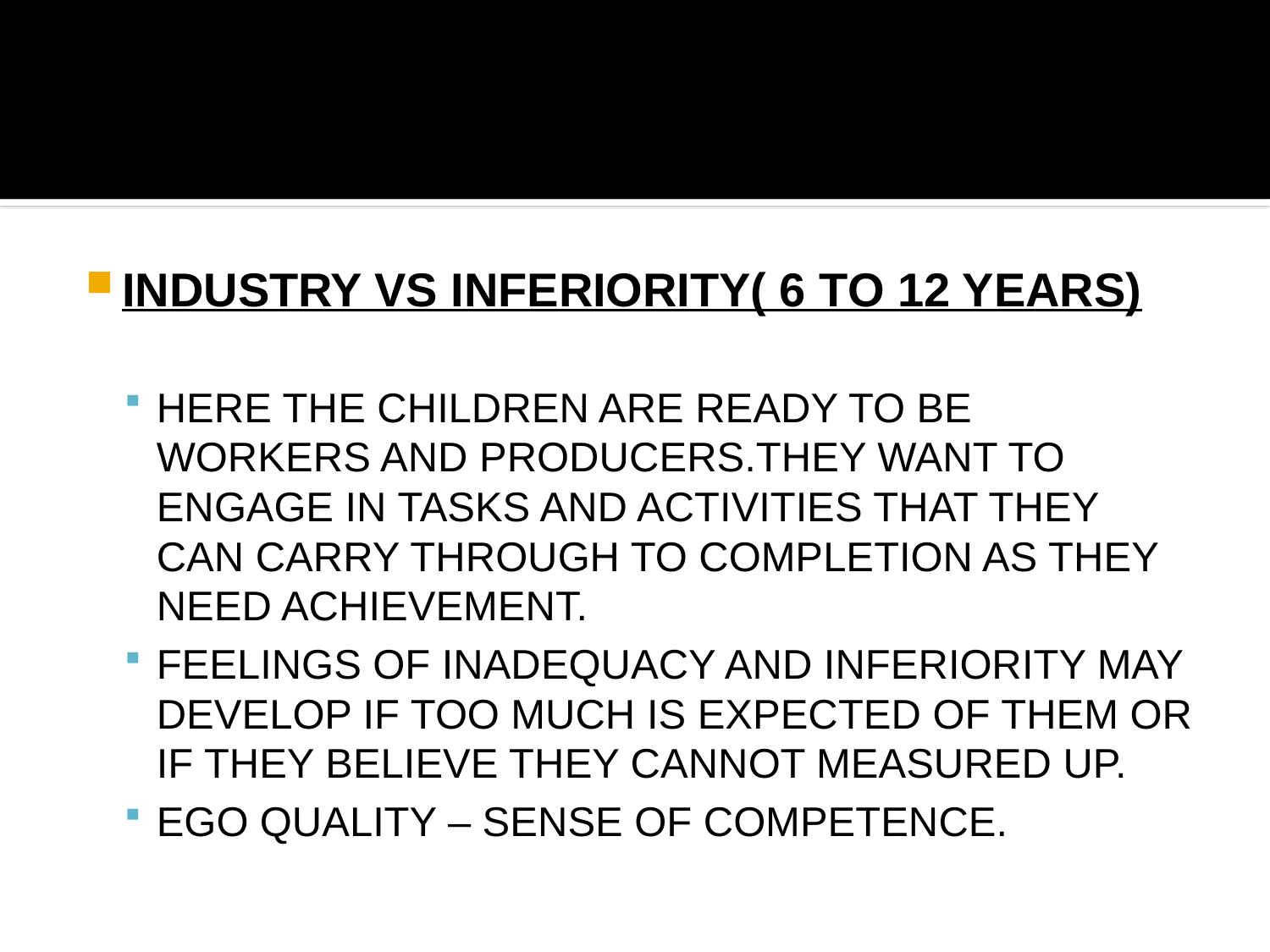

INDUSTRY VS INFERIORITY( 6 TO 12 YEARS)

HERE THE CHILDREN ARE READY TO BE WORKERS AND PRODUCERS.THEY WANT TO ENGAGE IN TASKS AND ACTIVITIES THAT THEY CAN CARRY THROUGH TO COMPLETION AS THEY NEED ACHIEVEMENT.
FEELINGS OF INADEQUACY AND INFERIORITY MAY DEVELOP IF TOO MUCH IS EXPECTED OF THEM OR IF THEY BELIEVE THEY CANNOT MEASURED UP.
EGO QUALITY – SENSE OF COMPETENCE.